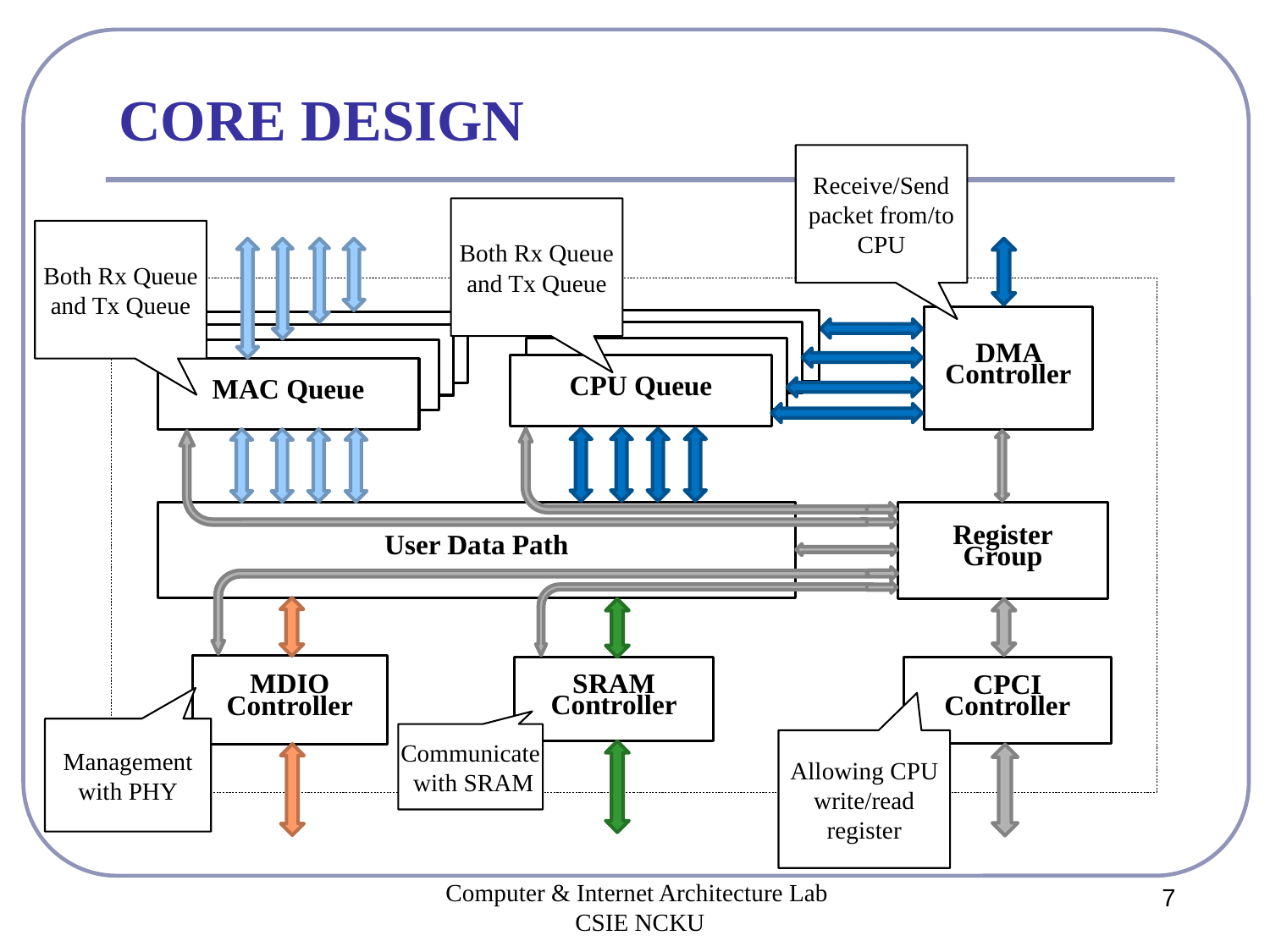

# CORE DESIGN

Receive/Send packet from/to CPU

Both Rx Queue and Tx Queue
Both Rx Queue and Tx Queue

DMA Controller
CPU Queues
MAC Queues

CPU Queues
MAC Queues
CPU Queues
MAC Queues

CPU Queue
MAC Queue

Register
Group
User Data Path

MDIO Controller
CPCI
Controller
SRAM
Controller
Management with PHY
Communicate with SRAM
Allowing CPU write/read register

Computer & Internet Architecture Lab
CSIE NCKU
7